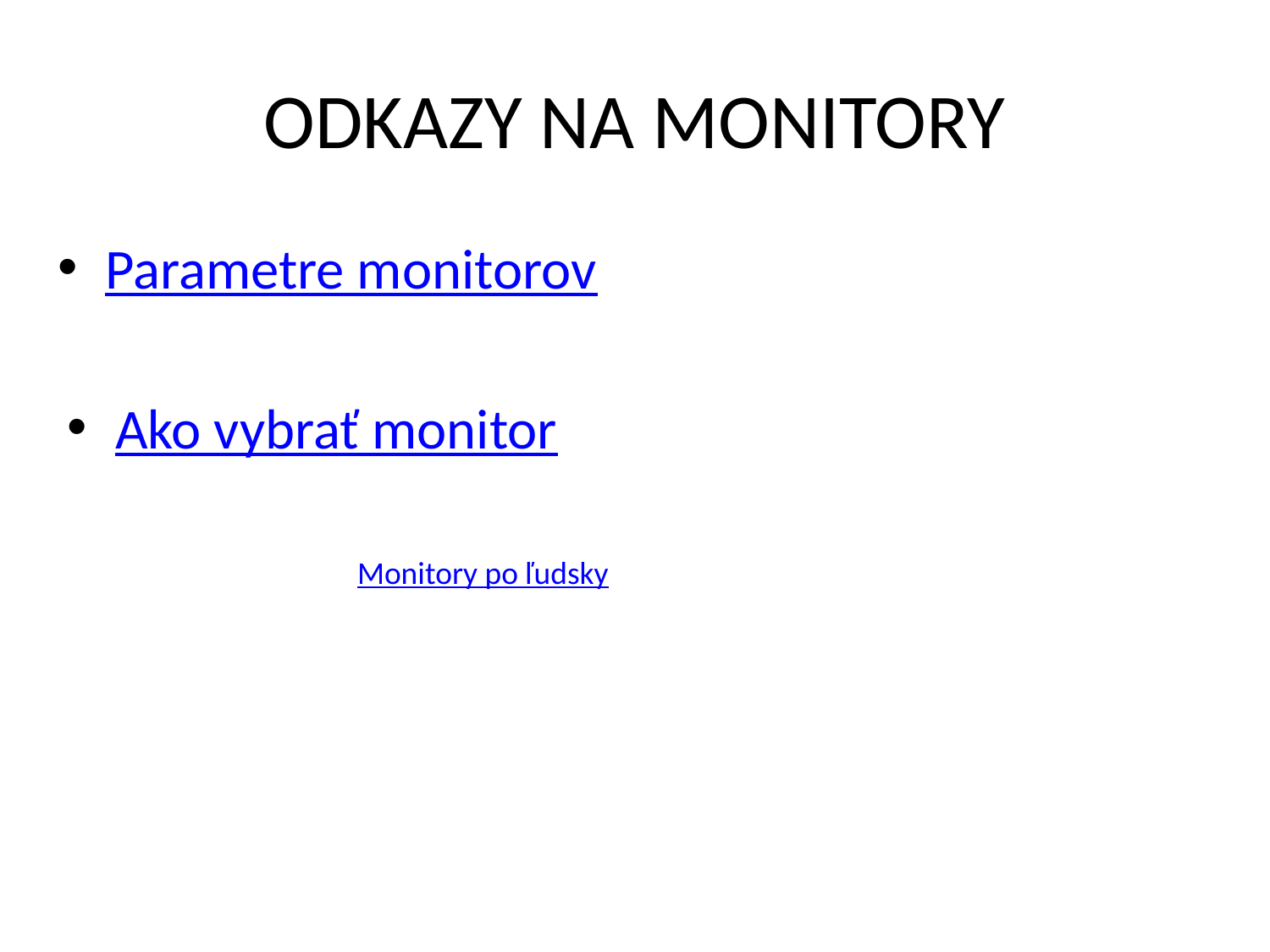

# ODKAZY NA MONITORY
Parametre monitorov
Ako vybrať monitor
Monitory po ľudsky